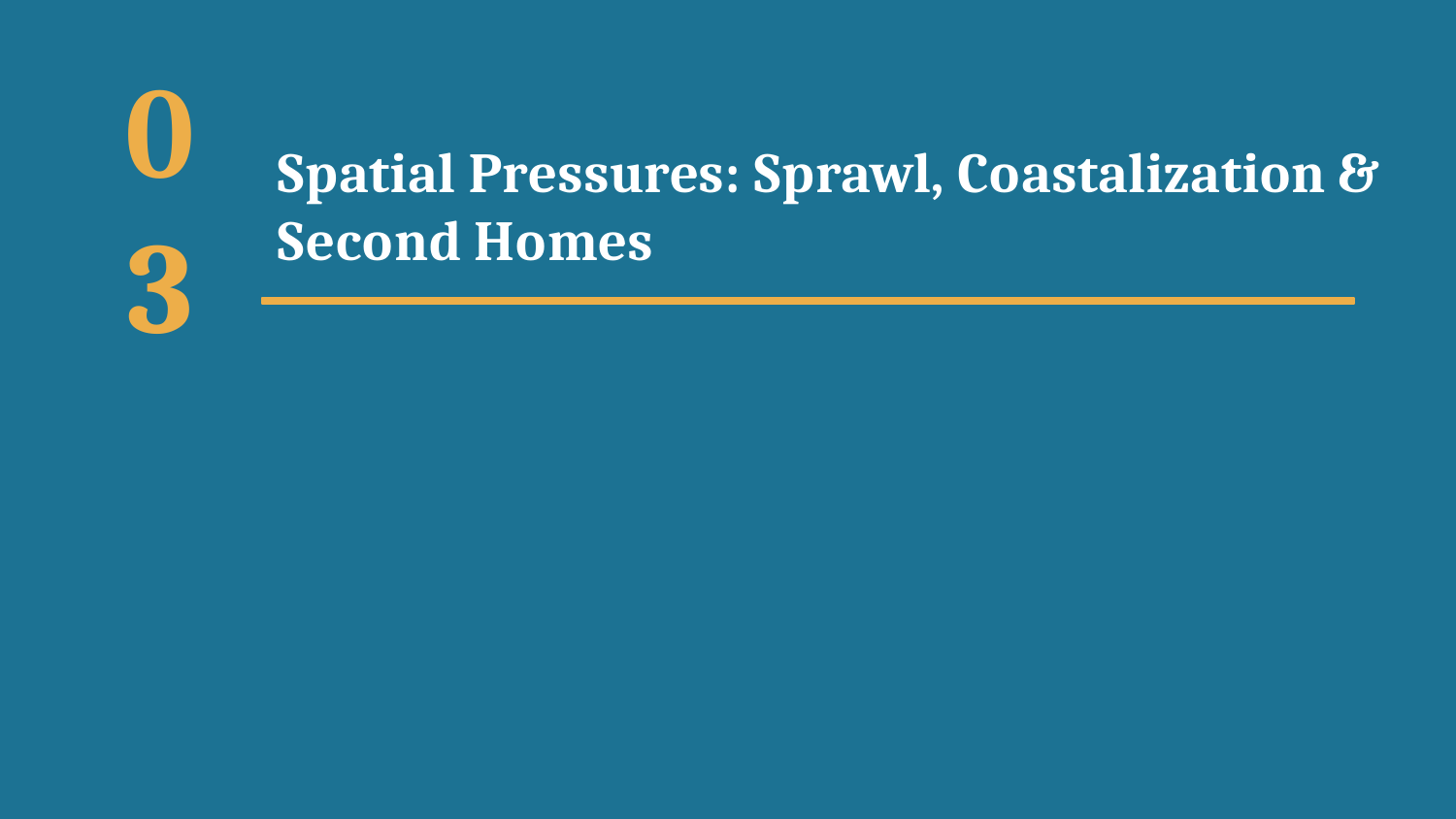

03
Spatial Pressures: Sprawl, Coastalization & Second Homes